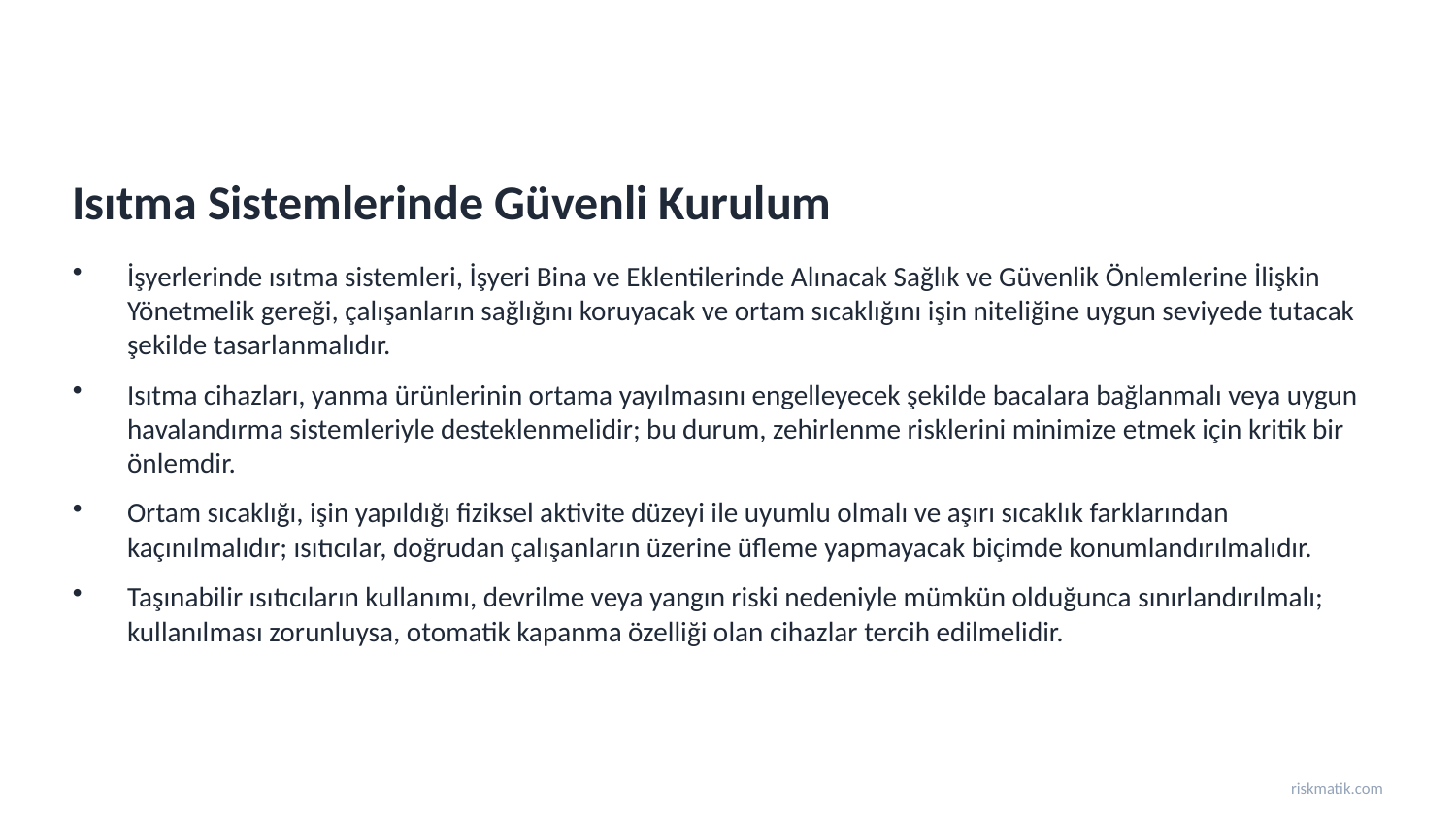

Isıtma Sistemlerinde Güvenli Kurulum
İşyerlerinde ısıtma sistemleri, İşyeri Bina ve Eklentilerinde Alınacak Sağlık ve Güvenlik Önlemlerine İlişkin Yönetmelik gereği, çalışanların sağlığını koruyacak ve ortam sıcaklığını işin niteliğine uygun seviyede tutacak şekilde tasarlanmalıdır.
Isıtma cihazları, yanma ürünlerinin ortama yayılmasını engelleyecek şekilde bacalara bağlanmalı veya uygun havalandırma sistemleriyle desteklenmelidir; bu durum, zehirlenme risklerini minimize etmek için kritik bir önlemdir.
Ortam sıcaklığı, işin yapıldığı fiziksel aktivite düzeyi ile uyumlu olmalı ve aşırı sıcaklık farklarından kaçınılmalıdır; ısıtıcılar, doğrudan çalışanların üzerine üfleme yapmayacak biçimde konumlandırılmalıdır.
Taşınabilir ısıtıcıların kullanımı, devrilme veya yangın riski nedeniyle mümkün olduğunca sınırlandırılmalı; kullanılması zorunluysa, otomatik kapanma özelliği olan cihazlar tercih edilmelidir.
riskmatik.com